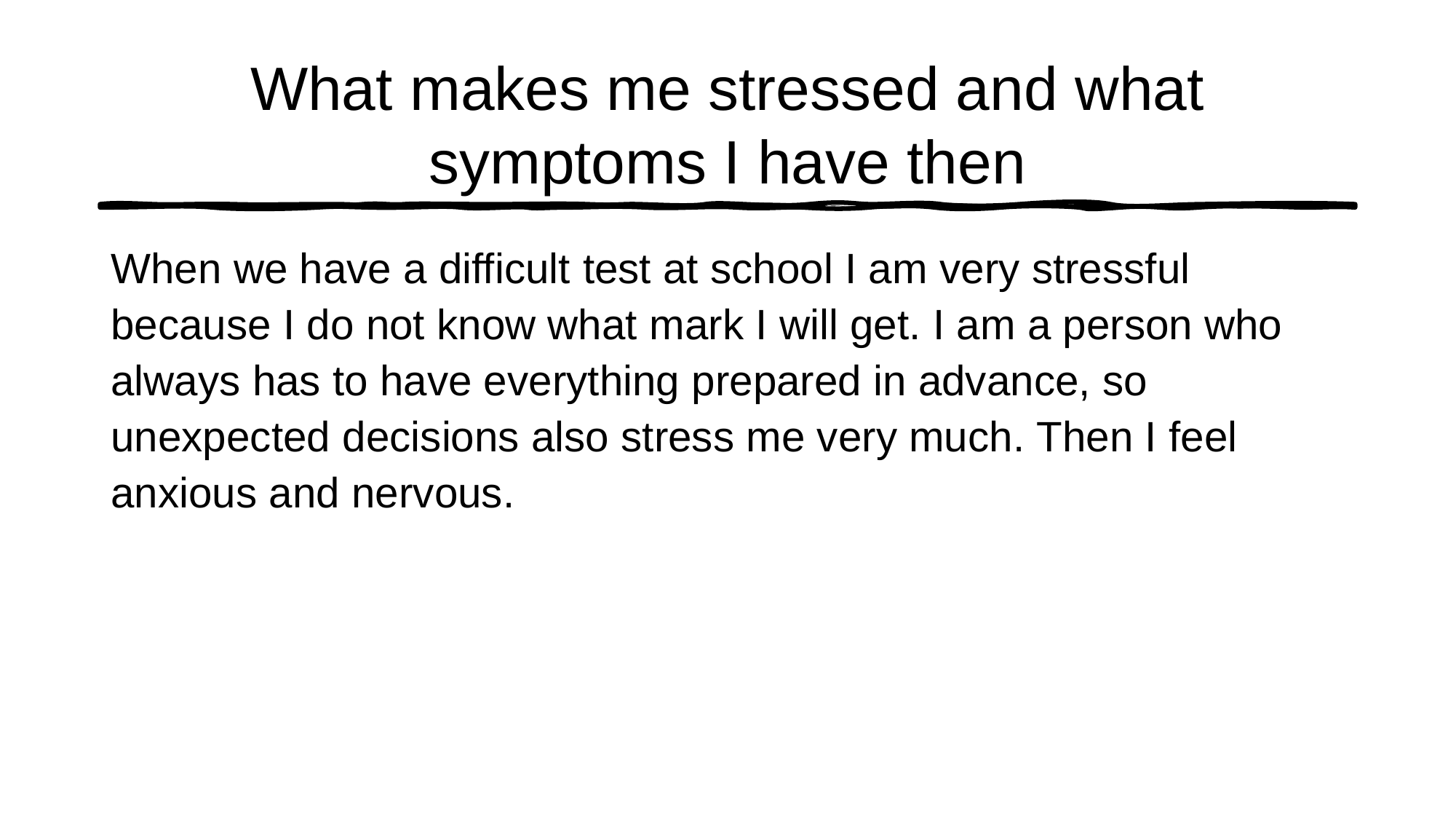

# What makes me stressed and what symptoms I have then
When we have a difficult test at school I am very stressful because I do not know what mark I will get. I am a person who always has to have everything prepared in advance, so unexpected decisions also stress me very much. Then I feel anxious and nervous.